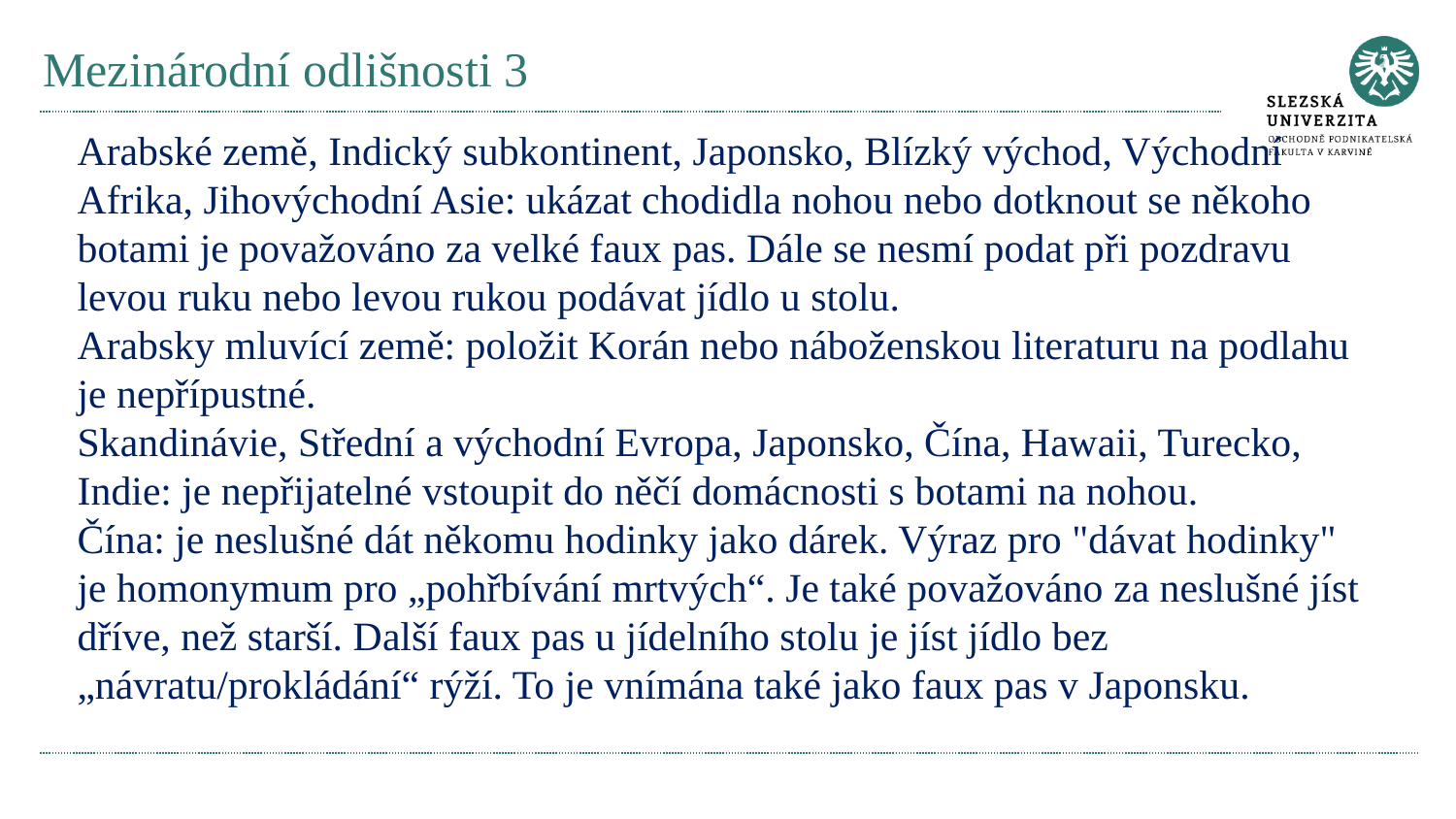

# Mezinárodní odlišnosti 3
Arabské země, Indický subkontinent, Japonsko, Blízký východ, Východní Afrika, Jihovýchodní Asie: ukázat chodidla nohou nebo dotknout se někoho botami je považováno za velké faux pas. Dále se nesmí podat při pozdravu levou ruku nebo levou rukou podávat jídlo u stolu.
Arabsky mluvící země: položit Korán nebo náboženskou literaturu na podlahu je nepřípustné.
Skandinávie, Střední a východní Evropa, Japonsko, Čína, Hawaii, Turecko, Indie: je nepřijatelné vstoupit do něčí domácnosti s botami na nohou.
Čína: je neslušné dát někomu hodinky jako dárek. Výraz pro "dávat hodinky" je homonymum pro „pohřbívání mrtvých“. Je také považováno za neslušné jíst dříve, než starší. Další faux pas u jídelního stolu je jíst jídlo bez „návratu/prokládání“ rýží. To je vnímána také jako faux pas v Japonsku.